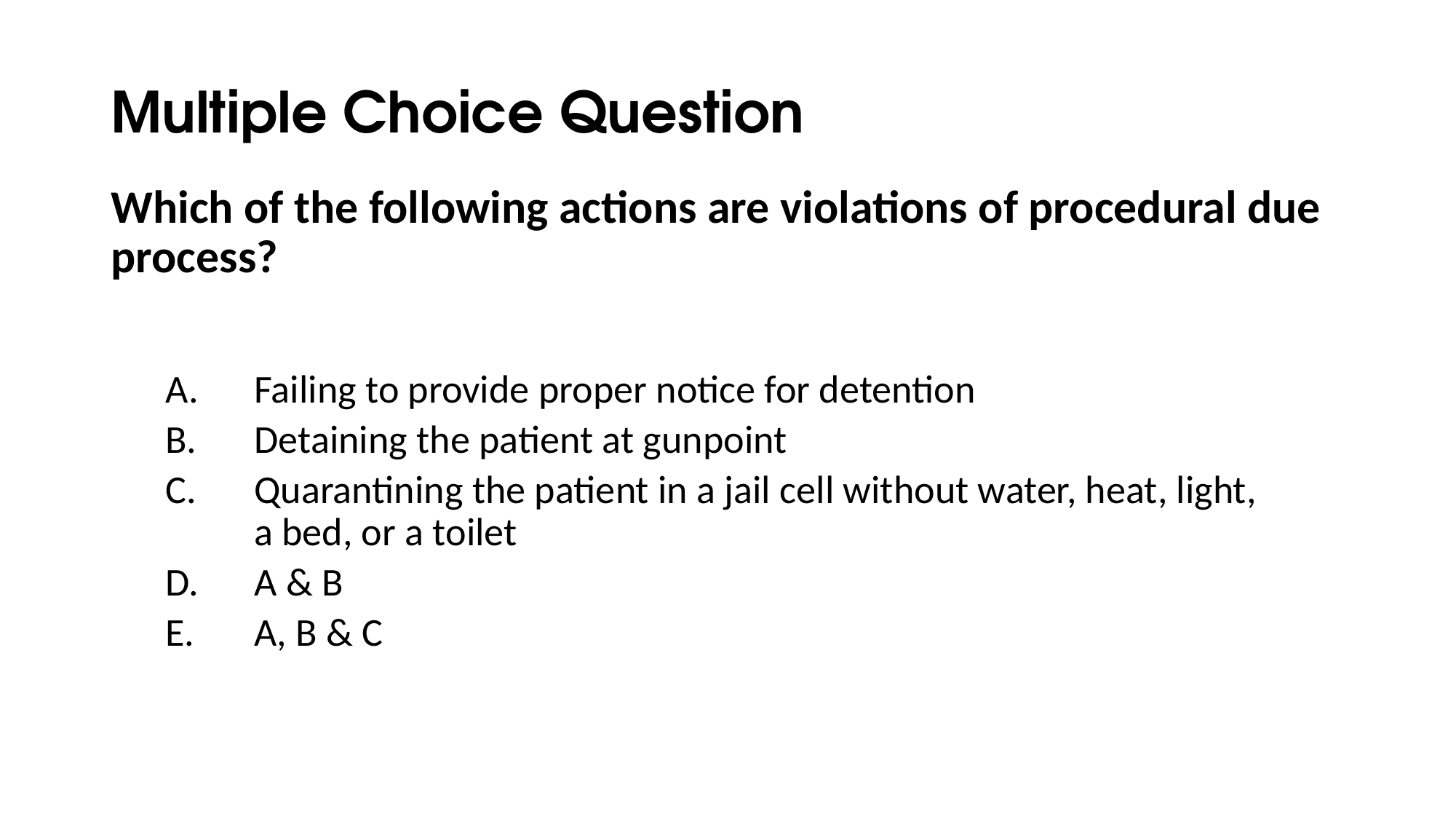

# Multiple Choice Question Which of the following actions are violations of procedural due process?

Failing to provide proper notice for detention
Detaining the patient at gunpoint
Quarantining the patient in a jail cell without water, heat, light, a bed, or a toilet
A & B
A, B & C